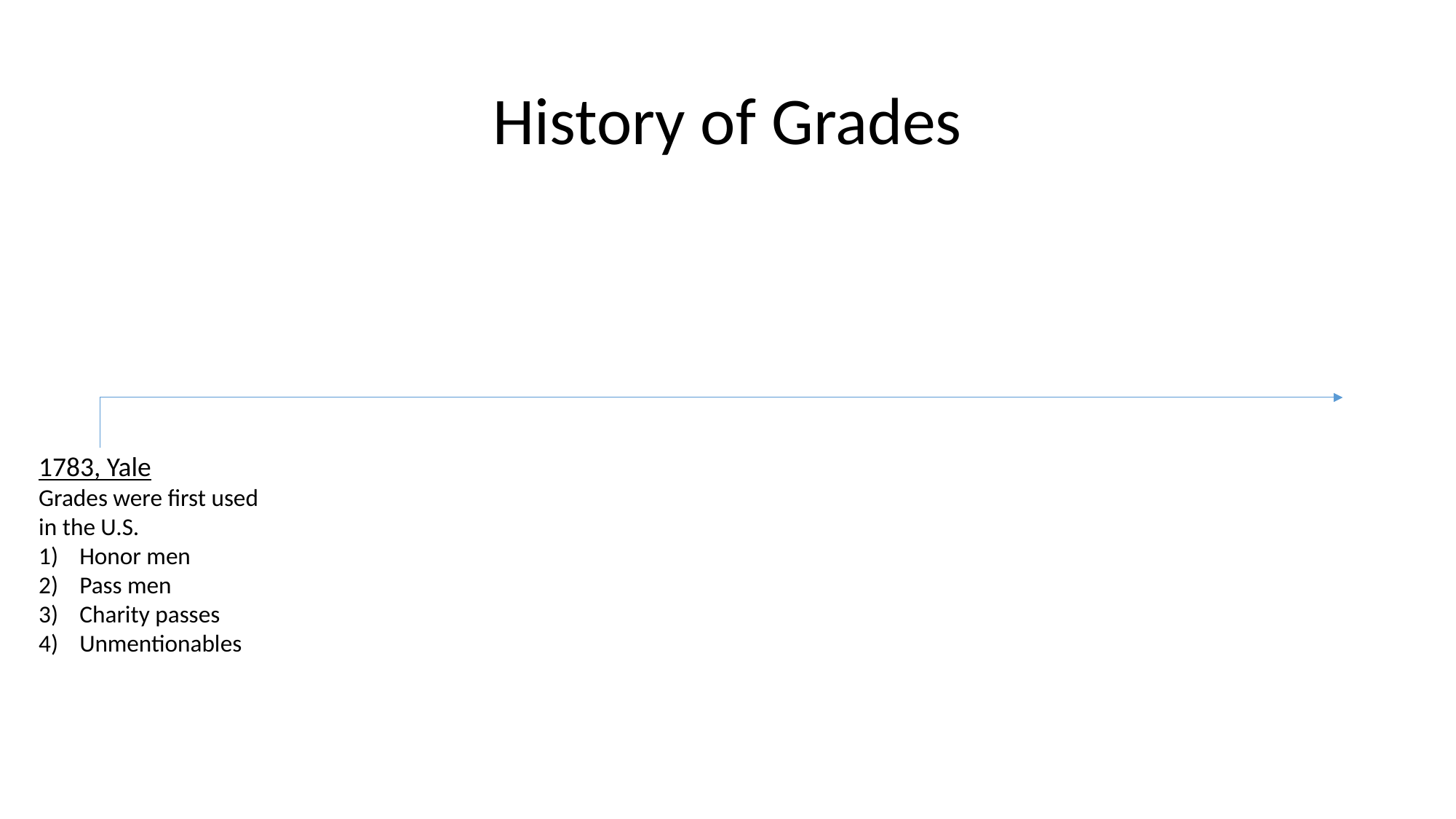

# History of Grades
1783, Yale
Grades were first used in the U.S.
Honor men
Pass men
Charity passes
Unmentionables